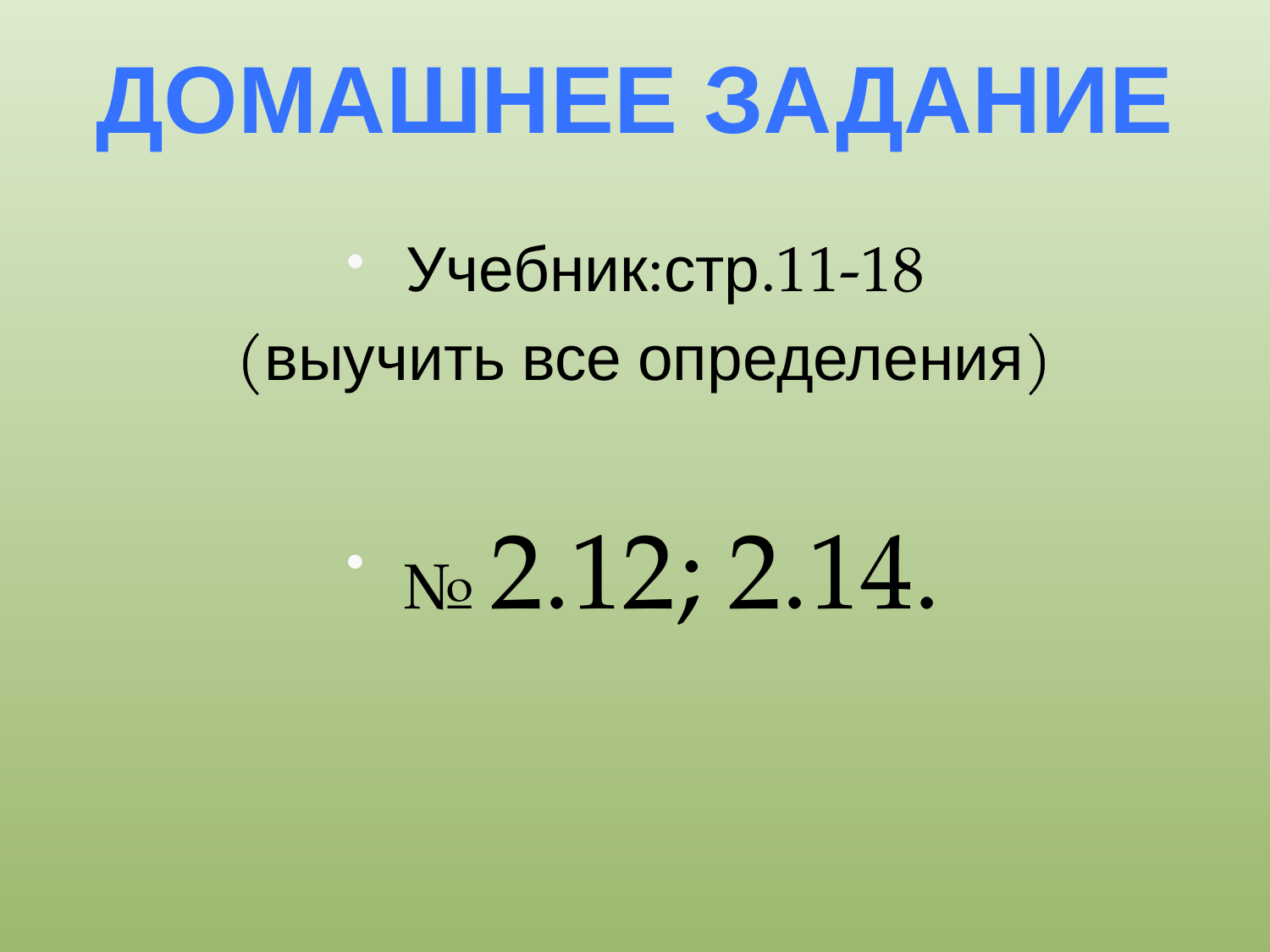

Домашнее задание
Учебник:стр.11-18
(выучить все определения)

№ 2.12; 2.14.